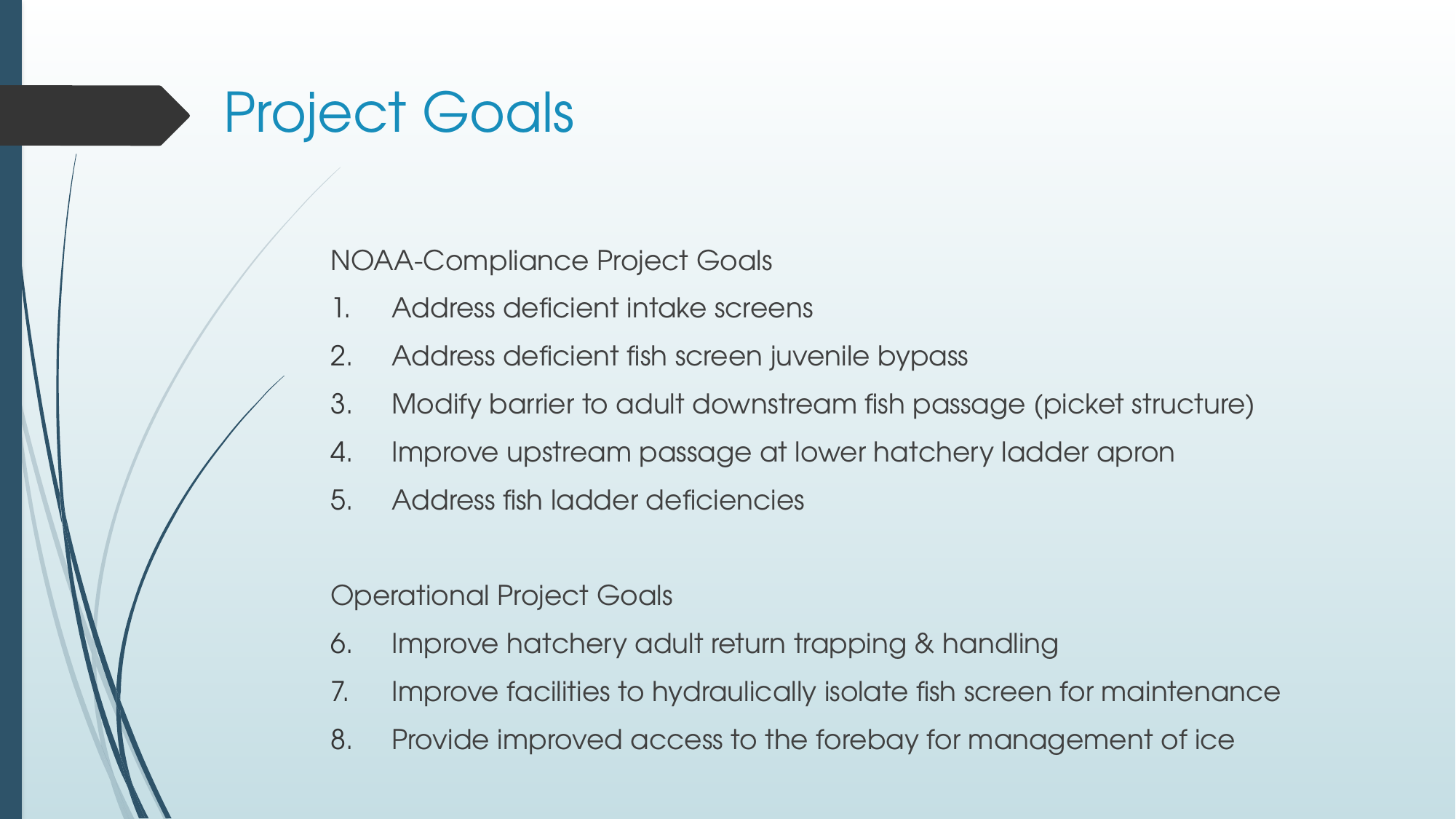

# Project Goals
NOAA-Compliance Project Goals
Address deficient intake screens
Address deficient fish screen juvenile bypass
Modify barrier to adult downstream fish passage (picket structure)
Improve upstream passage at lower hatchery ladder apron
Address fish ladder deficiencies

Operational Project Goals
Improve hatchery adult return trapping & handling
Improve facilities to hydraulically isolate fish screen for maintenance
Provide improved access to the forebay for management of ice